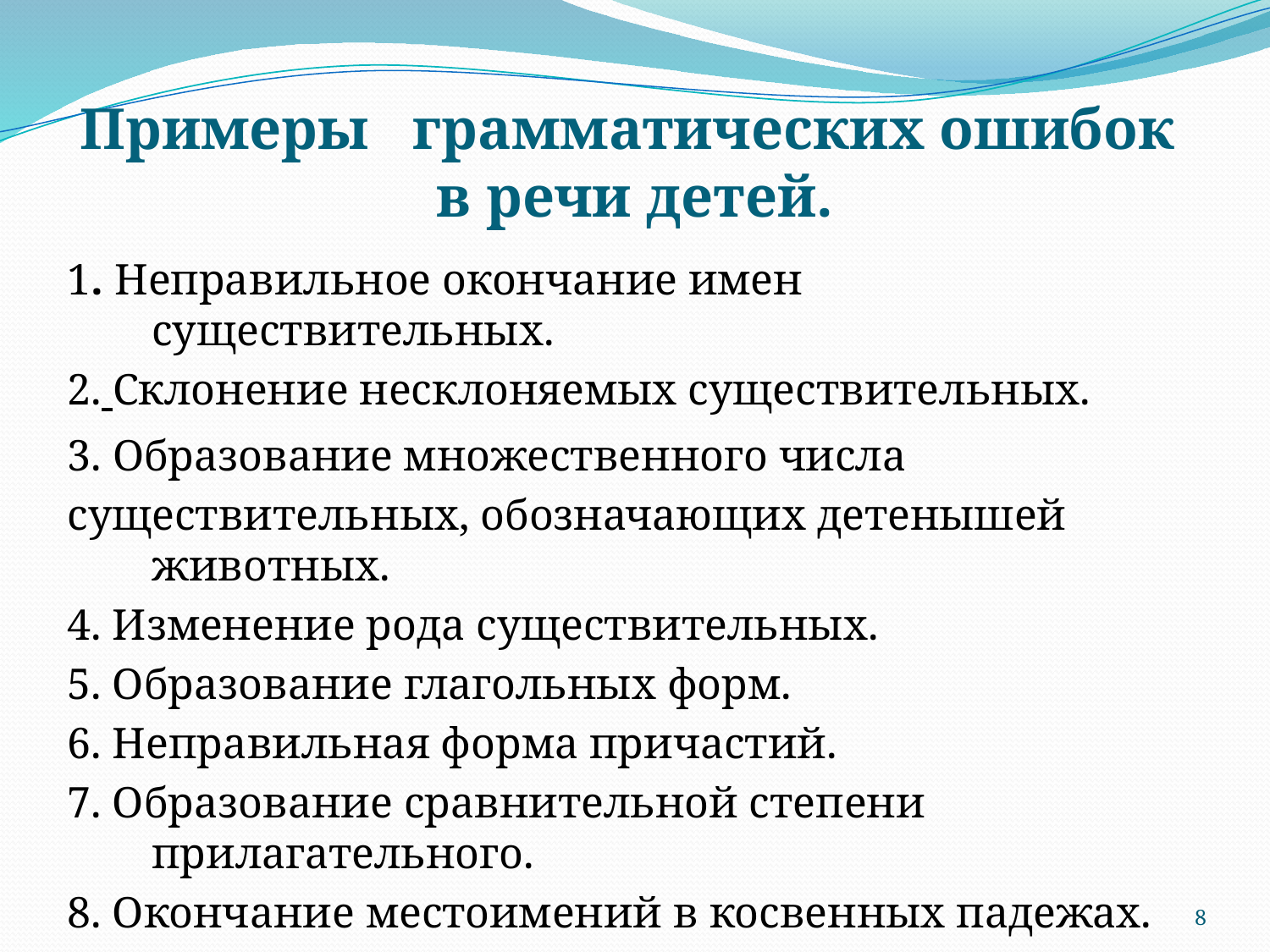

# Примеры   грамматических ошибок в речи детей.
1. Неправильное окончание имен существительных.
2. Склонение несклоняемых существительных.
3. Образование множественного числа
существительных, обозначающих детенышей животных.
4. Изменение рода существительных.
5. Образование глагольных форм.
6. Неправильная форма причастий.
7. Образование сравнительной степени прилагательного.
8. Окончание местоимений в косвенных падежах.
9. Склонение числительных.

8